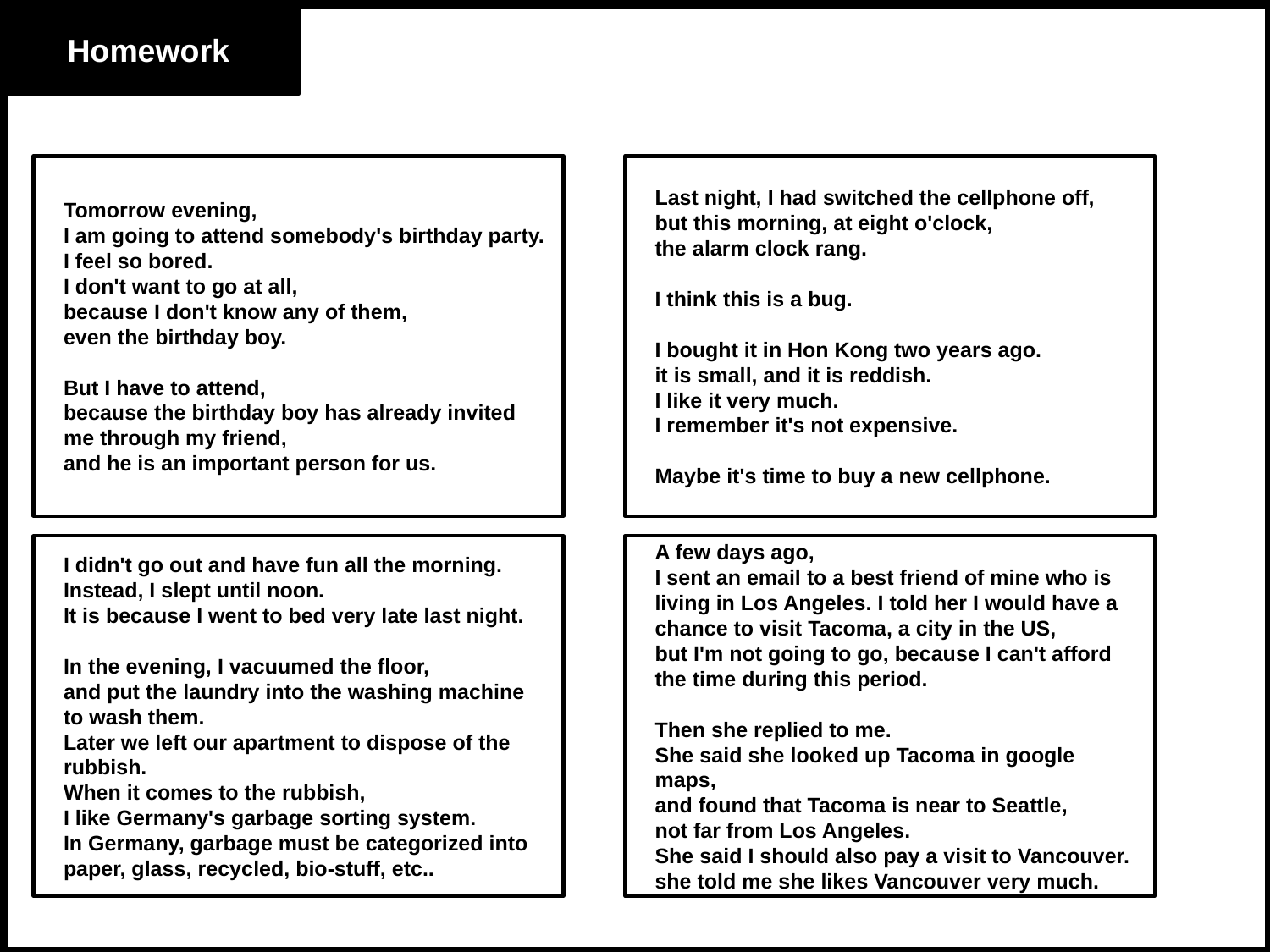

Homework

Tomorrow evening,
I am going to attend somebody's birthday party.
I feel so bored.
I don't want to go at all,
because I don't know any of them,
even the birthday boy.

But I have to attend,
because the birthday boy has already invited me through my friend,
and he is an important person for us.
Last night, I had switched the cellphone off,
but this morning, at eight o'clock,
the alarm clock rang.

I think this is a bug.

I bought it in Hon Kong two years ago.
it is small, and it is reddish.
I like it very much.
I remember it's not expensive.

Maybe it's time to buy a new cellphone.
I didn't go out and have fun all the morning.
Instead, I slept until noon.
It is because I went to bed very late last night.
In the evening, I vacuumed the floor,
and put the laundry into the washing machine to wash them.
Later we left our apartment to dispose of the rubbish.
When it comes to the rubbish,
I like Germany's garbage sorting system.
In Germany, garbage must be categorized into paper, glass, recycled, bio-stuff, etc..
A few days ago,
I sent an email to a best friend of mine who is living in Los Angeles. I told her I would have a chance to visit Tacoma, a city in the US,
but I'm not going to go, because I can't afford the time during this period.

Then she replied to me.
She said she looked up Tacoma in google maps,
and found that Tacoma is near to Seattle,
not far from Los Angeles.
She said I should also pay a visit to Vancouver.
she told me she likes Vancouver very much.